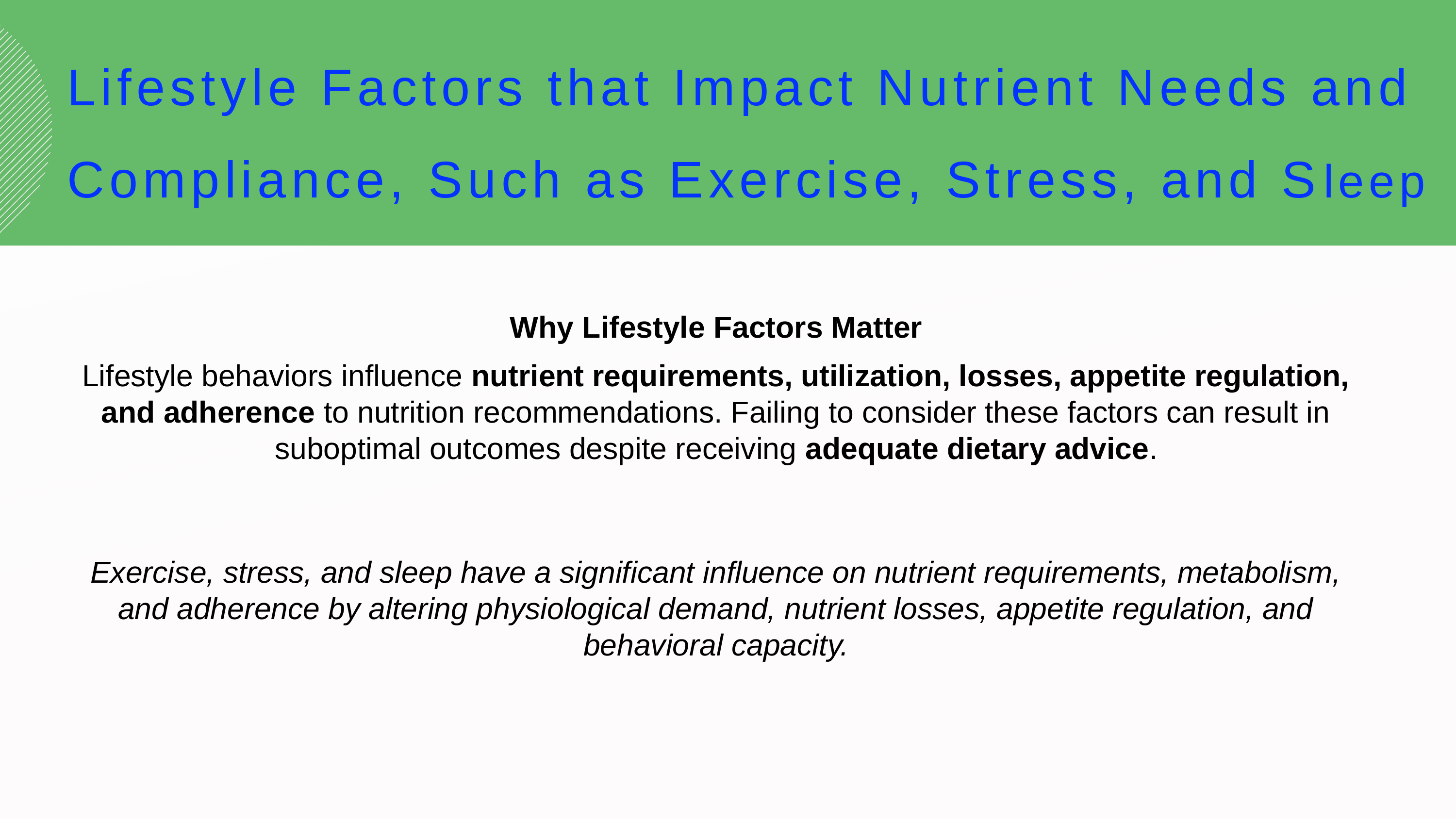

Lifestyle Factors that Impact Nutrient Needs and Compliance, Such as Exercise, Stress, and Sleep
Why Lifestyle Factors Matter
Lifestyle behaviors influence nutrient requirements, utilization, losses, appetite regulation, and adherence to nutrition recommendations. Failing to consider these factors can result in suboptimal outcomes despite receiving adequate dietary advice.

Exercise, stress, and sleep have a significant influence on nutrient requirements, metabolism, and adherence by altering physiological demand, nutrient losses, appetite regulation, and behavioral capacity.